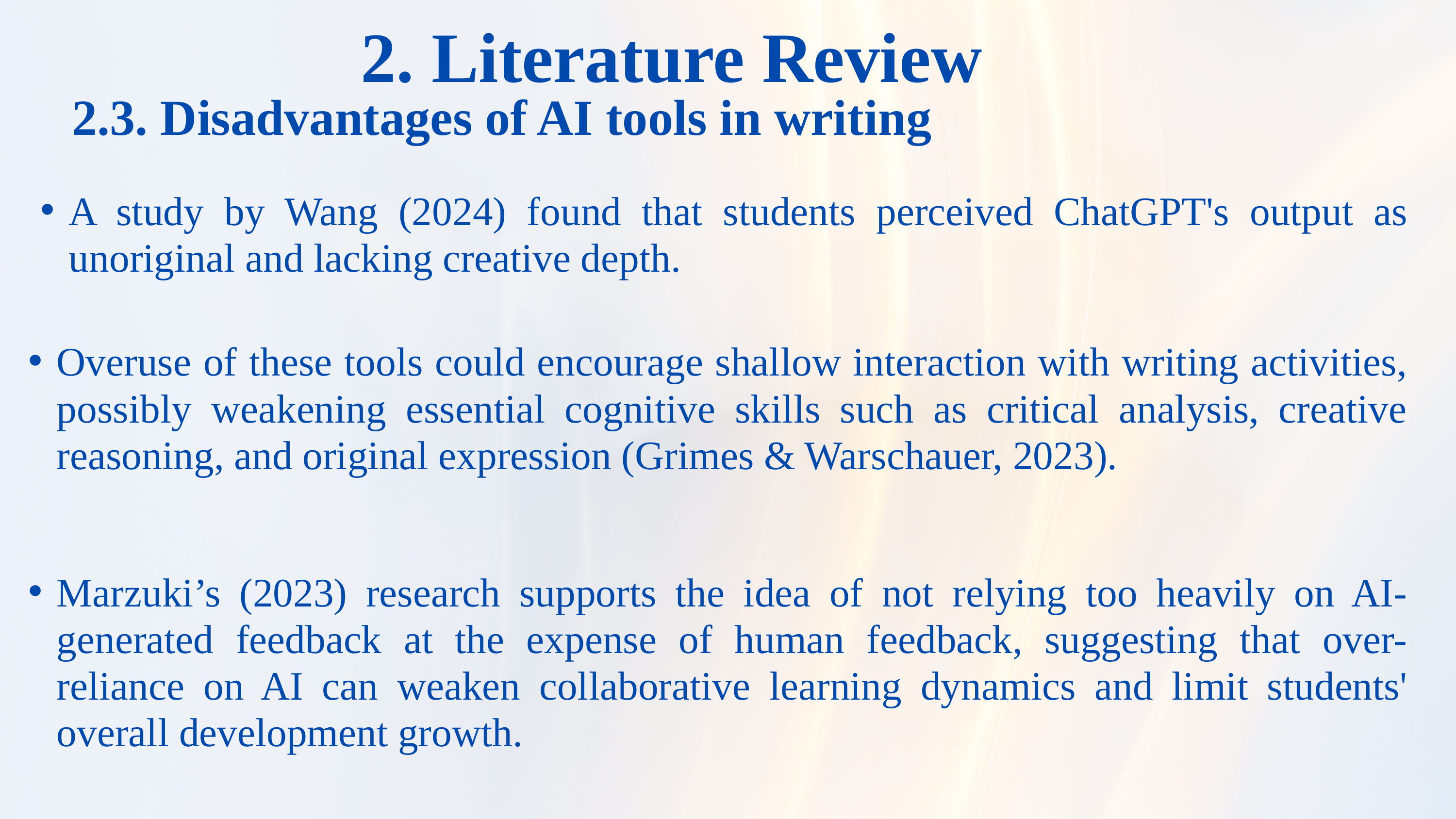

2. Literature Review
2.3. Disadvantages of AI tools in writing
A study by Wang (2024) found that students perceived ChatGPT's output as unoriginal and lacking creative depth.
Overuse of these tools could encourage shallow interaction with writing activities, possibly weakening essential cognitive skills such as critical analysis, creative reasoning, and original expression (Grimes & Warschauer, 2023).
Marzuki’s (2023) research supports the idea of not relying too heavily on AI-generated feedback at the expense of human feedback, suggesting that over-reliance on AI can weaken collaborative learning dynamics and limit students' overall development growth.